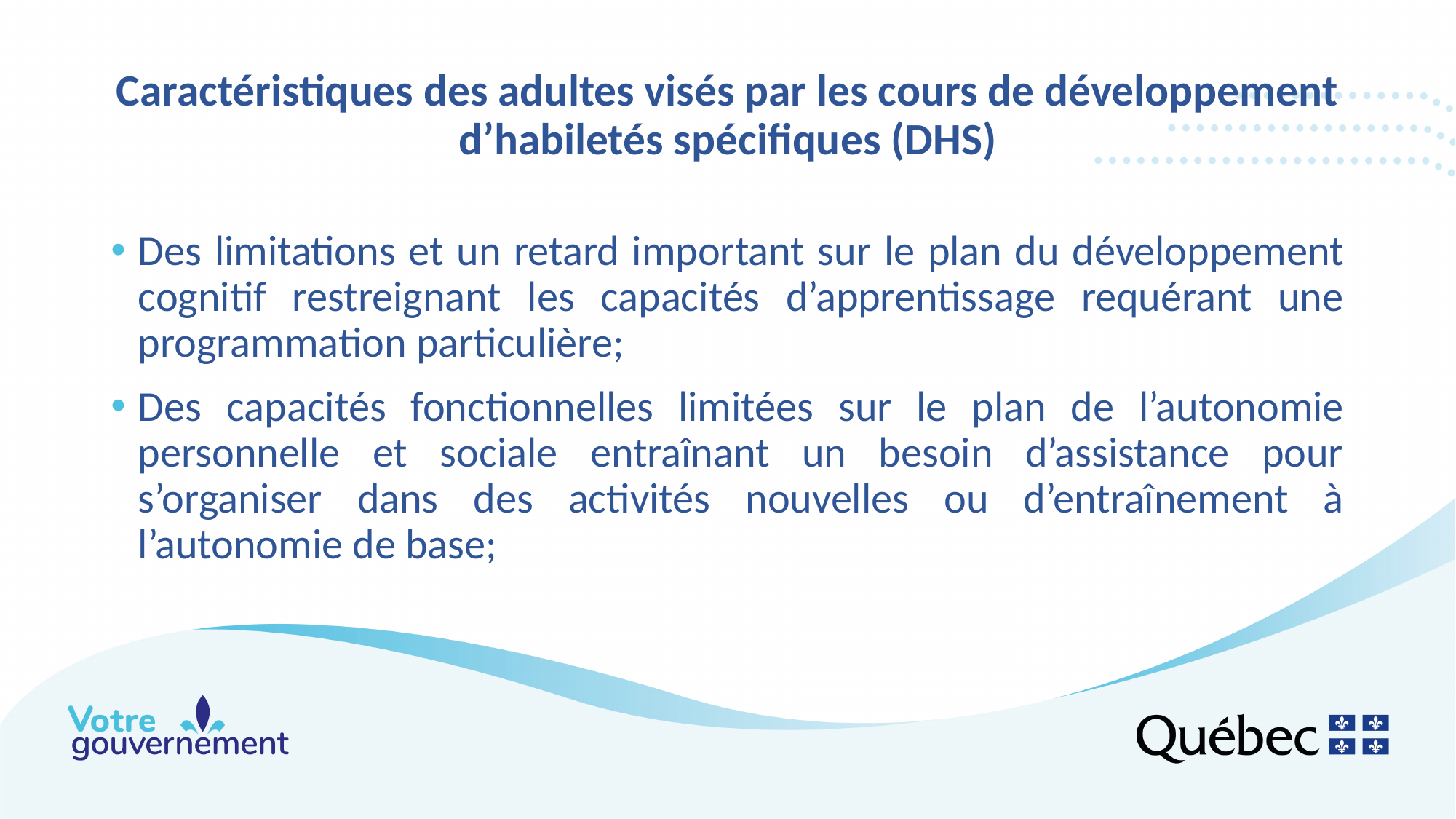

# Caractéristiques des adultes visés par les cours de développement d’habiletés spécifiques (DHS)
Des limitations et un retard important sur le plan du développement cognitif restreignant les capacités d’apprentissage requérant une programmation particulière;
Des capacités fonctionnelles limitées sur le plan de l’autonomie personnelle et sociale entraînant un besoin d’assistance pour s’organiser dans des activités nouvelles ou d’entraînement à l’autonomie de base;